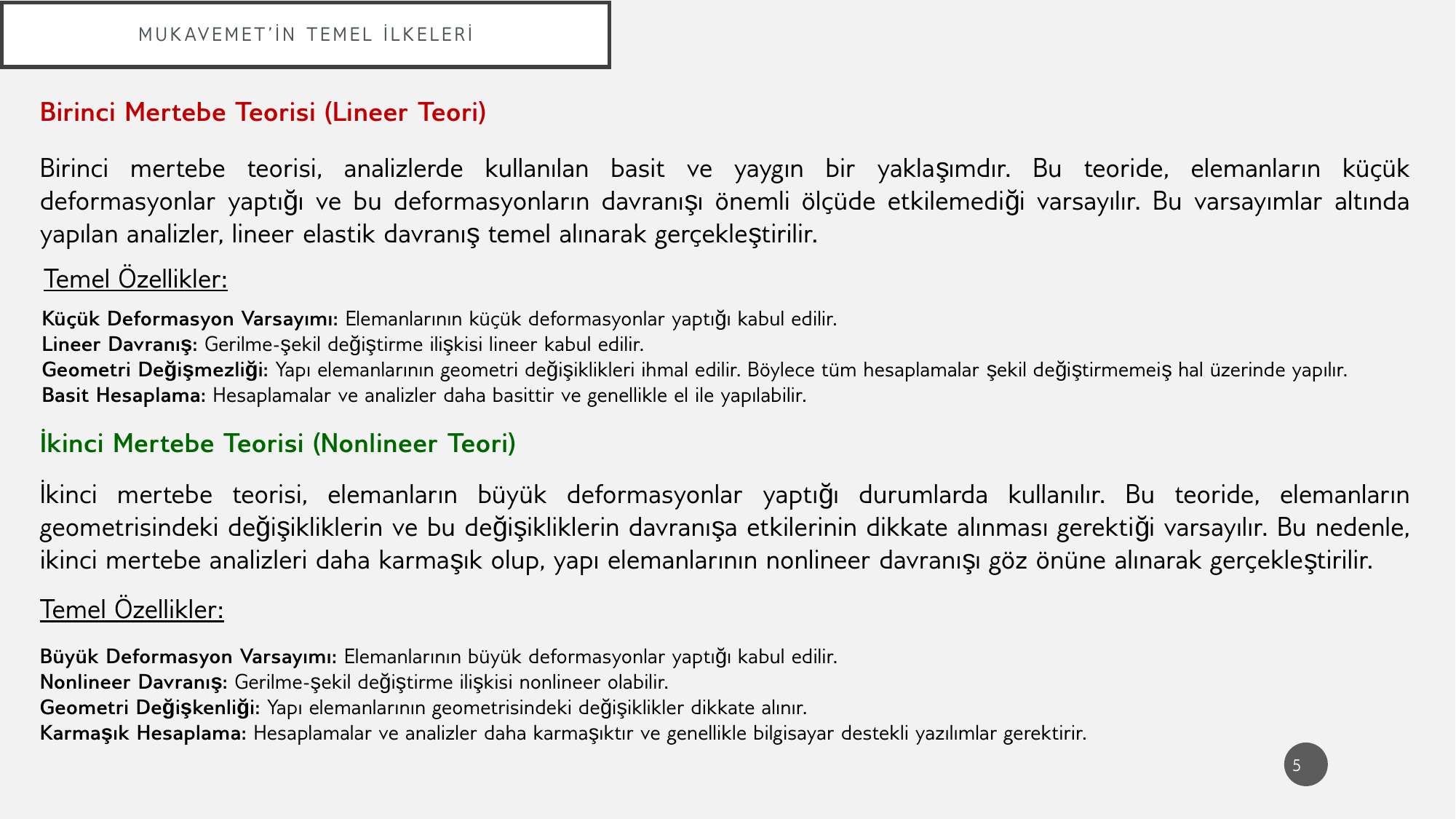

Mukavemet’in Temel ilkeleri
Birinci Mertebe Teorisi (Lineer Teori)
Birinci mertebe teorisi, analizlerde kullanılan basit ve yaygın bir yaklaşımdır. Bu teoride, elemanların küçük deformasyonlar yaptığı ve bu deformasyonların davranışı önemli ölçüde etkilemediği varsayılır. Bu varsayımlar altında yapılan analizler, lineer elastik davranış temel alınarak gerçekleştirilir.
Temel Özellikler:
Küçük Deformasyon Varsayımı: Elemanlarının küçük deformasyonlar yaptığı kabul edilir.
Lineer Davranış: Gerilme-şekil değiştirme ilişkisi lineer kabul edilir.
Geometri Değişmezliği: Yapı elemanlarının geometri değişiklikleri ihmal edilir. Böylece tüm hesaplamalar şekil değiştirmemeiş hal üzerinde yapılır.
Basit Hesaplama: Hesaplamalar ve analizler daha basittir ve genellikle el ile yapılabilir.
İkinci Mertebe Teorisi (Nonlineer Teori)
İkinci mertebe teorisi, elemanların büyük deformasyonlar yaptığı durumlarda kullanılır. Bu teoride, elemanların geometrisindeki değişikliklerin ve bu değişikliklerin davranışa etkilerinin dikkate alınması gerektiği varsayılır. Bu nedenle, ikinci mertebe analizleri daha karmaşık olup, yapı elemanlarının nonlineer davranışı göz önüne alınarak gerçekleştirilir.
Temel Özellikler:
Büyük Deformasyon Varsayımı: Elemanlarının büyük deformasyonlar yaptığı kabul edilir.
Nonlineer Davranış: Gerilme-şekil değiştirme ilişkisi nonlineer olabilir.
Geometri Değişkenliği: Yapı elemanlarının geometrisindeki değişiklikler dikkate alınır.
Karmaşık Hesaplama: Hesaplamalar ve analizler daha karmaşıktır ve genellikle bilgisayar destekli yazılımlar gerektirir.
5